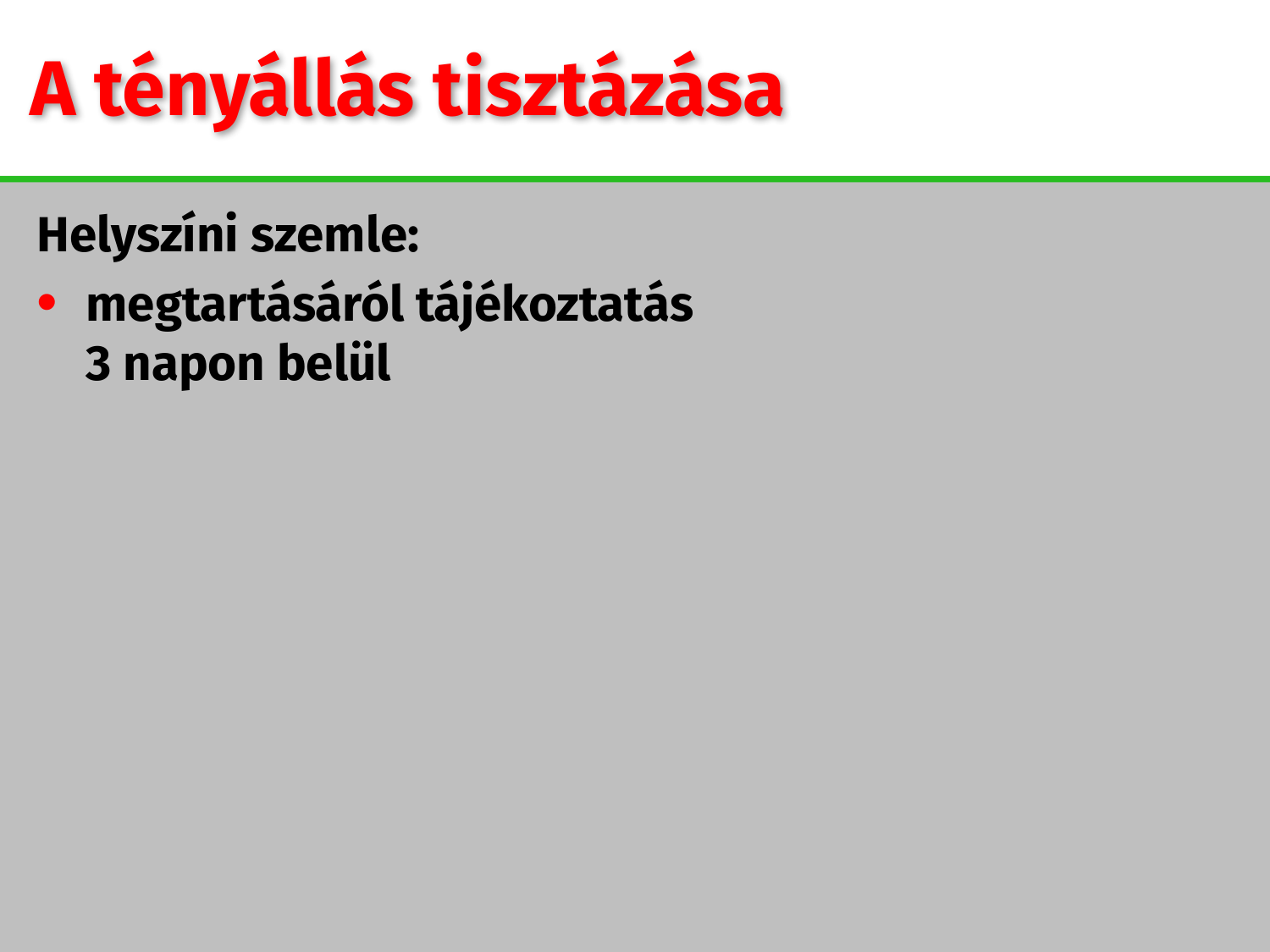

A tényállás tisztázása

Helyszíni szemle:
megtartásáról tájékoztatás
3 napon belül